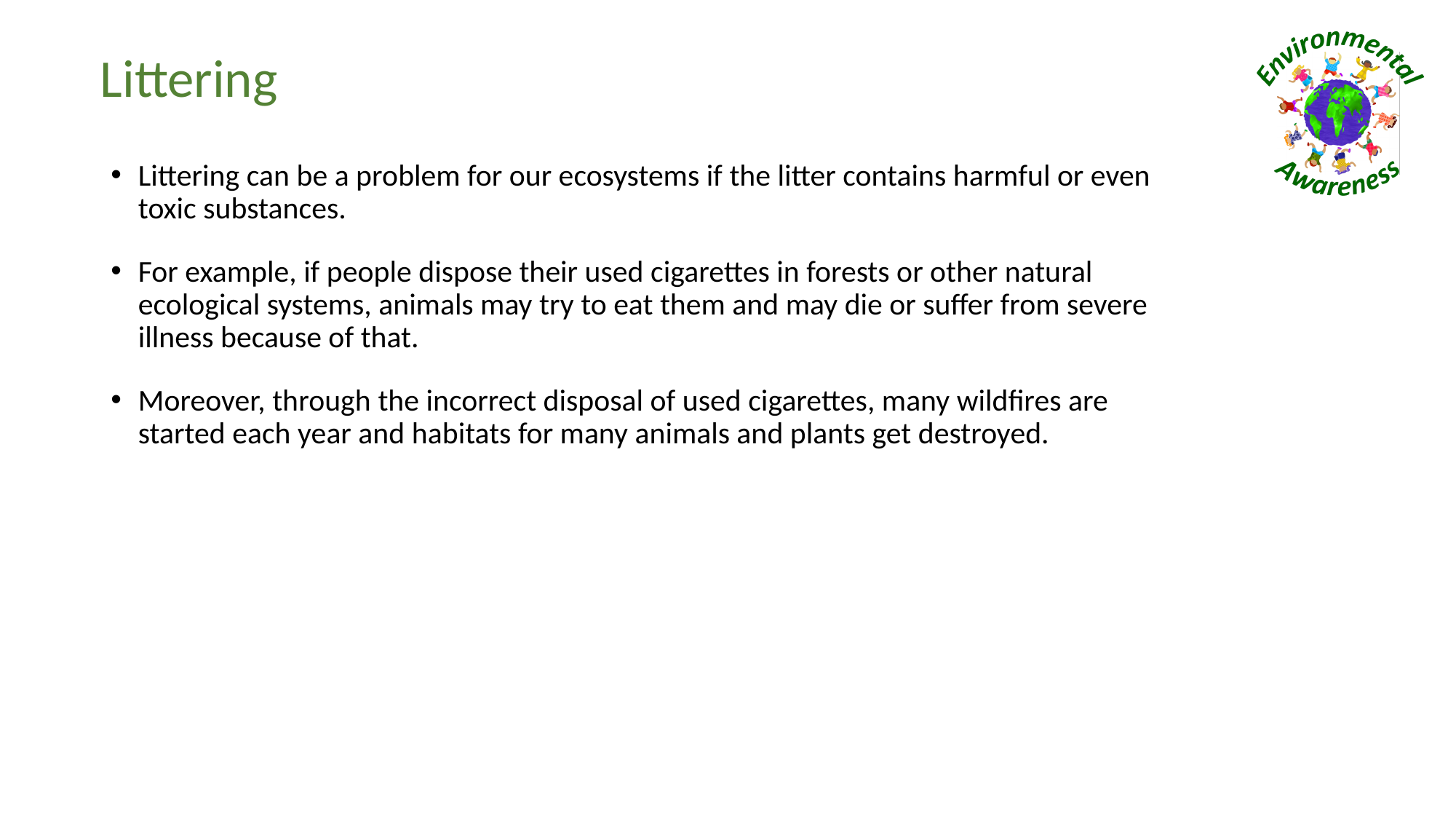

# Littering
Littering can be a problem for our ecosystems if the litter contains harmful or even toxic substances.
For example, if people dispose their used cigarettes in forests or other natural ecological systems, animals may try to eat them and may die or suffer from severe illness because of that.
Moreover, through the incorrect disposal of used cigarettes, many wildfires are started each year and habitats for many animals and plants get destroyed.